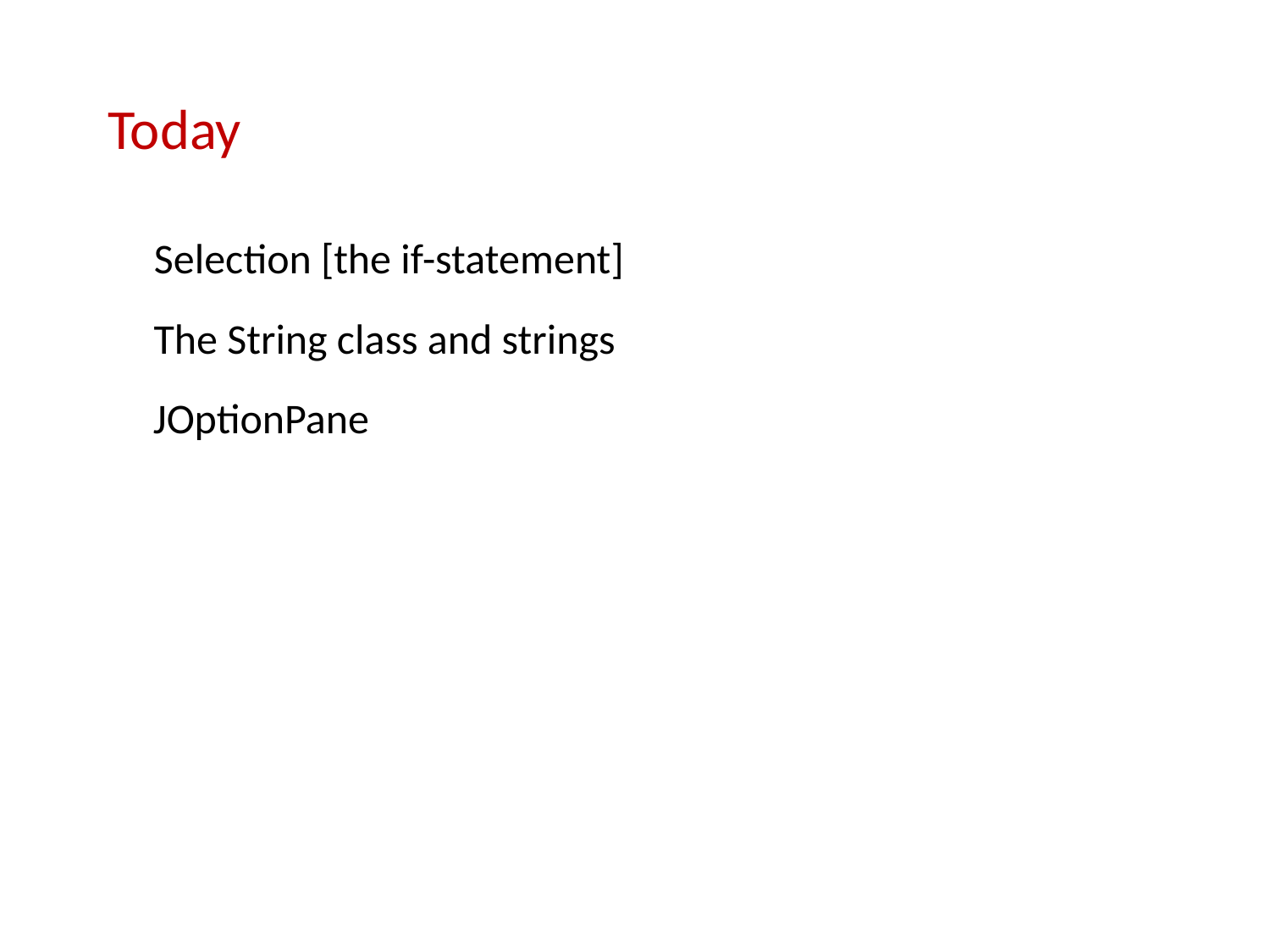

# Today
Selection [the if-statement]
The String class and strings
JOptionPane